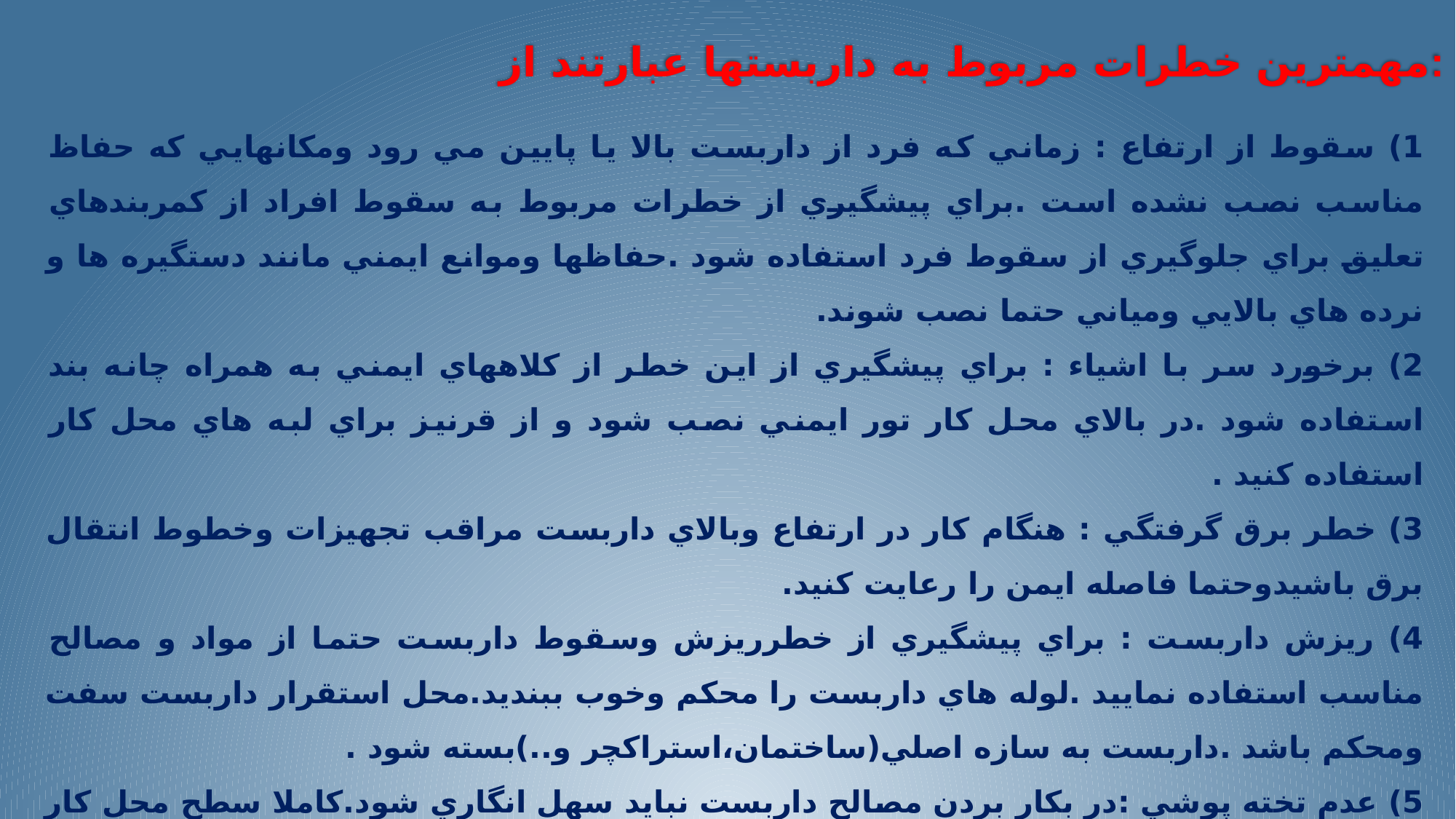

مهمترين خطرات مربوط به داربستها عبارتند از:
1) سقوط از ارتفاع : زماني كه فرد از داربست بالا يا پايين مي رود ومكانهايي كه حفاظ مناسب نصب نشده است .براي پيشگيري از خطرات مربوط به سقوط افراد از كمربندهاي تعليق براي جلوگيري از سقوط فرد استفاده شود .حفاظها وموانع ايمني مانند دستگيره ها و نرده هاي بالايي ومياني حتما نصب شوند.
2) برخورد سر با اشياء : براي پيشگيري از اين خطر از كلاههاي ايمني به همراه چانه بند استفاده شود .در بالاي محل كار تور ايمني نصب شود و از قرنيز براي لبه هاي محل كار استفاده كنيد .
3) خطر برق گرفتگي : هنگام كار در ارتفاع وبالاي داربست مراقب تجهيزات وخطوط انتقال برق باشيدوحتما فاصله ايمن را رعايت كنيد.
4) ريزش داربست : براي پيشگيري از خطرريزش وسقوط داربست حتما از مواد و مصالح مناسب استفاده نماييد .لوله هاي داربست را محكم وخوب ببنديد.محل استقرار داربست سفت ومحكم باشد .داربست به سازه اصلي(ساختمان،استراكچر و..)بسته شود .
5) عدم تخته پوشي :در بكار بردن مصالح داربست نبايد سهل انگاري شود.كاملا سطح محل كار را با تخته مناسب بپوشانيد .